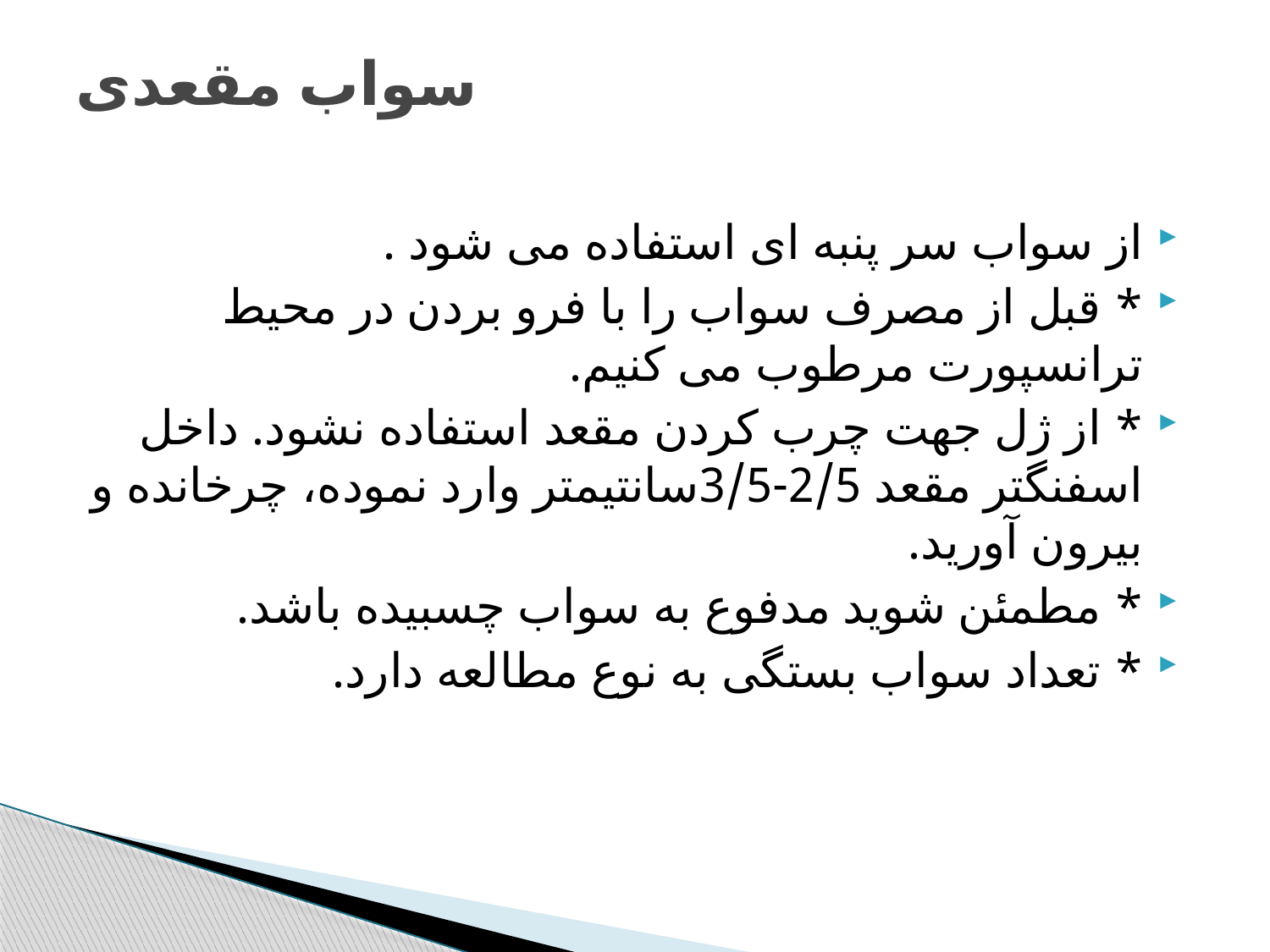

# سواب مقعدی
از سواب سر پنبه ای استفاده می شود .
* قبل از مصرف سواب را با فرو بردن در محیط ترانسپورت مرطوب می کنیم.
* از ژل جهت چرب کردن مقعد استفاده نشود. داخل اسفنگتر مقعد 2/5-3/5سانتیمتر وارد نموده، چرخانده و بیرون آورید.
* مطمئن شوید مدفوع به سواب چسبیده باشد.
* تعداد سواب بستگی به نوع مطالعه دارد.